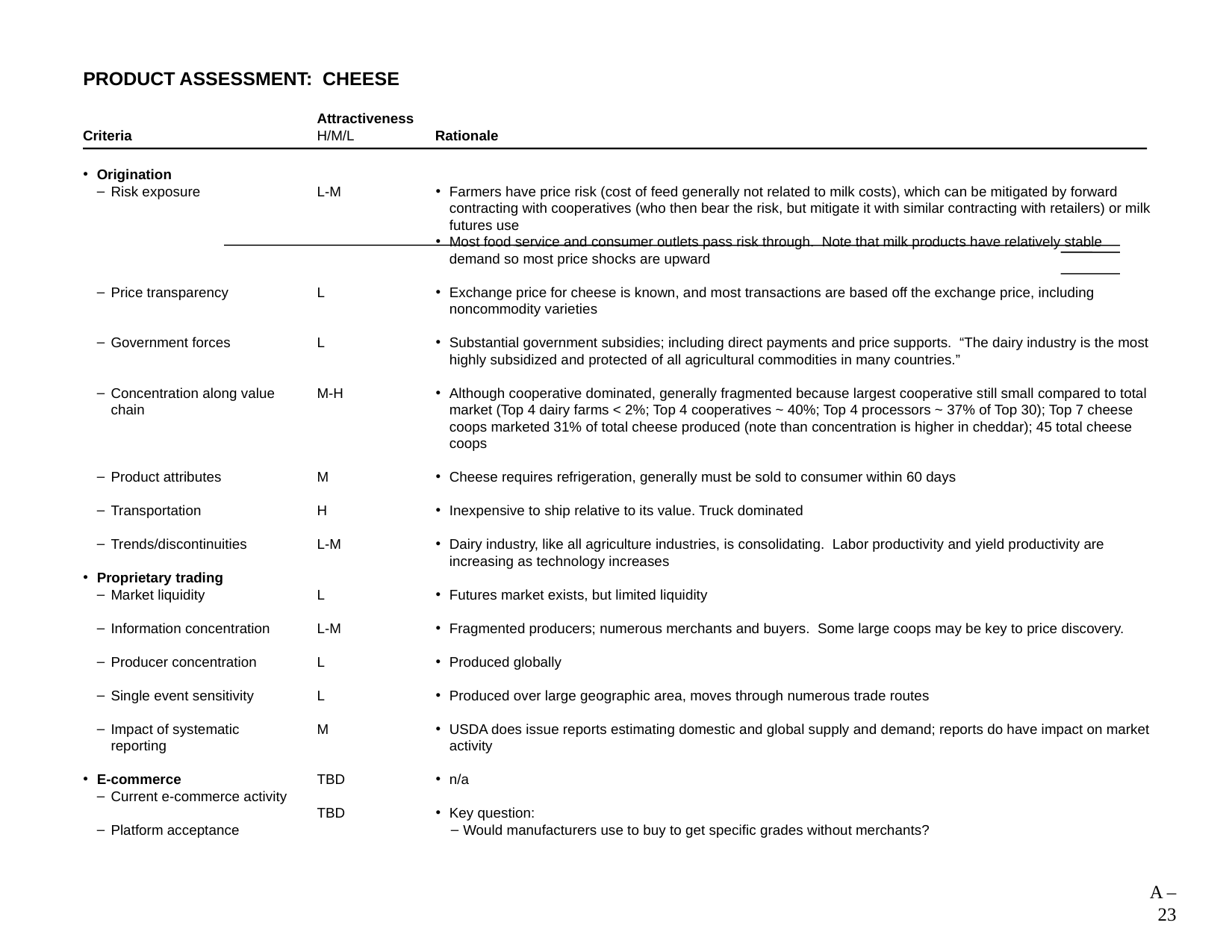

23
# PRODUCT ASSESSMENT:  CHEESE
Attractiveness
H/M/L
Criteria
Origination
Risk exposure

Price transparency

Government forces

Concentration along value chain

Product attributes

Transportation

Trends/discontinuities

Proprietary trading
Market liquidity

Information concentration

Producer concentration

Single event sensitivity

Impact of systematic reporting

E-commerce
Current e-commerce activity

Platform acceptance
Rationale

L-M

L

L

M-H

M
H
L-M

L

L-M

L

L

M

TBD

TBD

Farmers have price risk (cost of feed generally not related to milk costs), which can be mitigated by forward contracting with cooperatives (who then bear the risk, but mitigate it with similar contracting with retailers) or milk futures use
Most food service and consumer outlets pass risk through.  Note that milk products have relatively stable demand so most price shocks are upward

Exchange price for cheese is known, and most transactions are based off the exchange price, including noncommodity varieties

Substantial government subsidies; including direct payments and price supports.  “The dairy industry is the most highly subsidized and protected of all agricultural commodities in many countries.”

Although cooperative dominated, generally fragmented because largest cooperative still small compared to total market (Top 4 dairy farms < 2%; Top 4 cooperatives ~ 40%; Top 4 processors ~ 37% of Top 30); Top 7 cheese coops marketed 31% of total cheese produced (note than concentration is higher in cheddar); 45 total cheese coops

Cheese requires refrigeration, generally must be sold to consumer within 60 days

Inexpensive to ship relative to its value. Truck dominated

Dairy industry, like all agriculture industries, is consolidating.  Labor productivity and yield productivity are increasing as technology increases

Futures market exists, but limited liquidity

Fragmented producers; numerous merchants and buyers.  Some large coops may be key to price discovery.

Produced globally

Produced over large geographic area, moves through numerous trade routes

USDA does issue reports estimating domestic and global supply and demand; reports do have impact on market activity

n/a

Key question:
Would manufacturers use to buy to get specific grades without merchants?